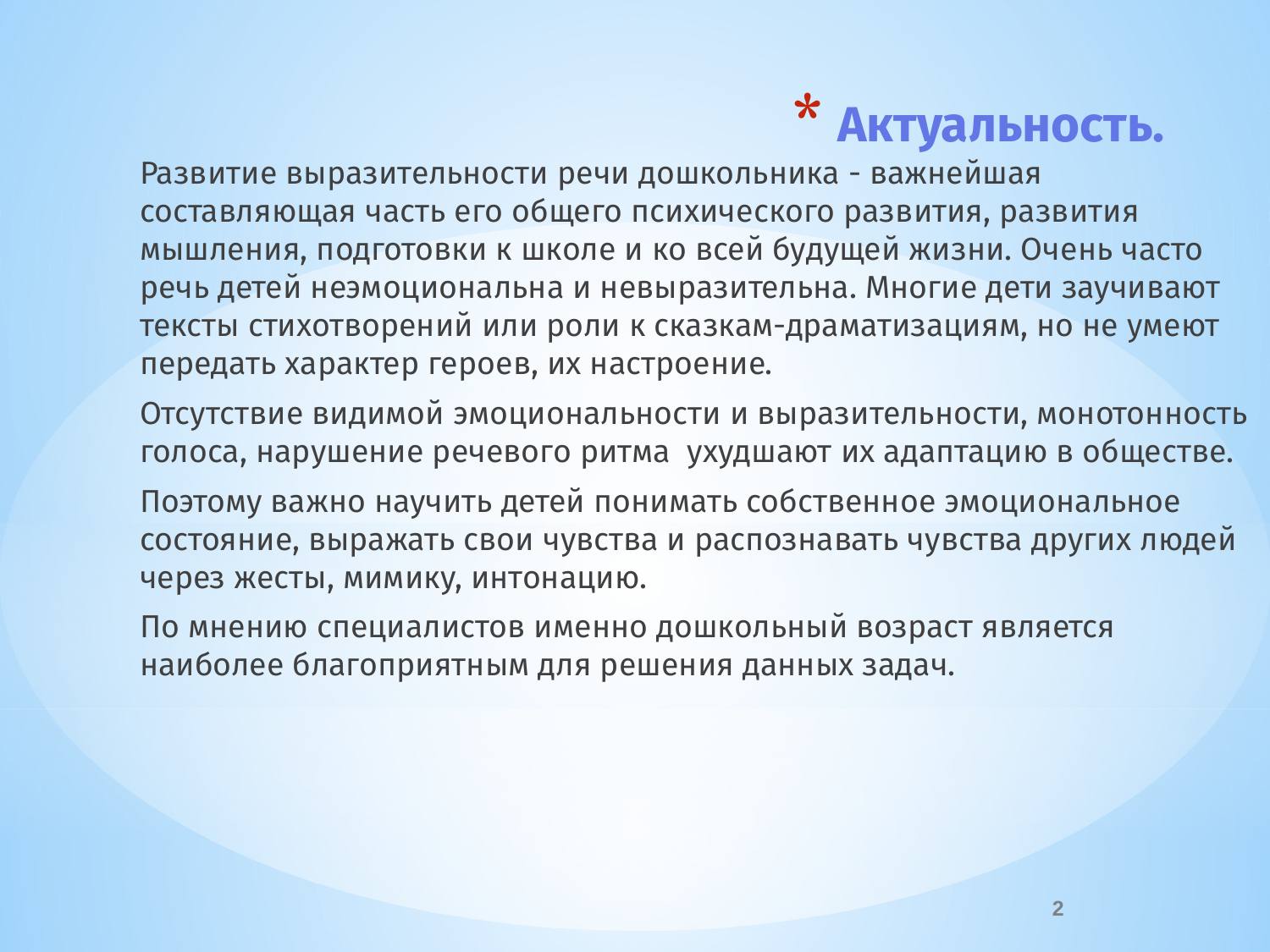

# Актуальность.
Развитие выразительности речи дошкольника - важнейшая составляющая часть его общего психического развития, развития мышления, подготовки к школе и ко всей будущей жизни. Очень часто речь детей неэмоциональна и невыразительна. Многие дети заучивают тексты стихотворений или роли к сказкам-драматизациям, но не умеют передать характер героев, их настроение.
Отсутствие видимой эмоциональности и выразительности, монотонность голоса, нарушение речевого ритма  ухудшают их адаптацию в обществе.
Поэтому важно научить детей понимать собственное эмоциональное состояние, выражать свои чувства и распознавать чувства других людей через жесты, мимику, интонацию.
По мнению специалистов именно дошкольный возраст является наиболее благоприятным для решения данных задач.

2